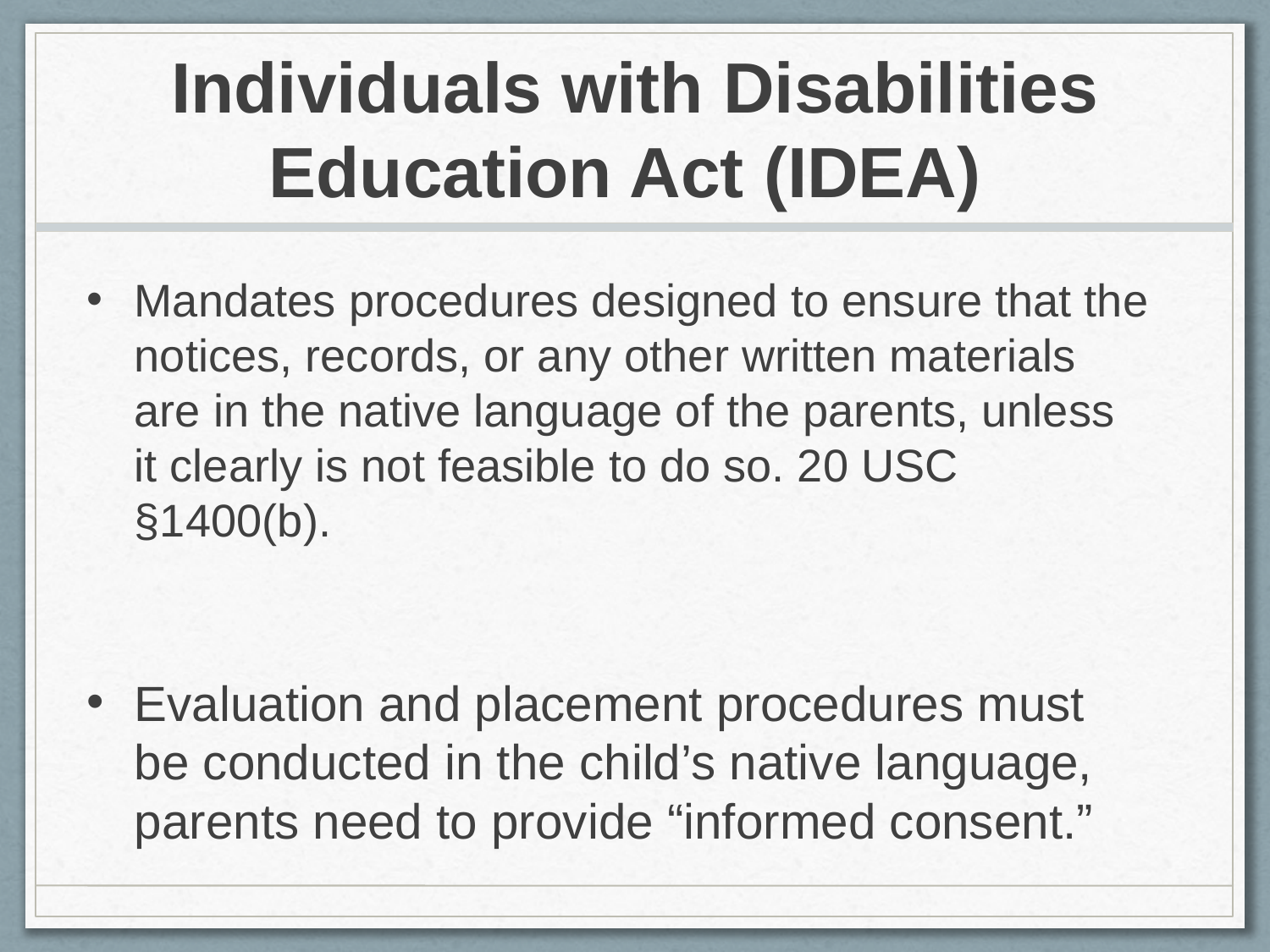

# Individuals with Disabilities Education Act (IDEA)
Mandates procedures designed to ensure that the notices, records, or any other written materials are in the native language of the parents, unless it clearly is not feasible to do so. 20 USC §1400(b).

Evaluation and placement procedures must be conducted in the child’s native language, parents need to provide “informed consent.”